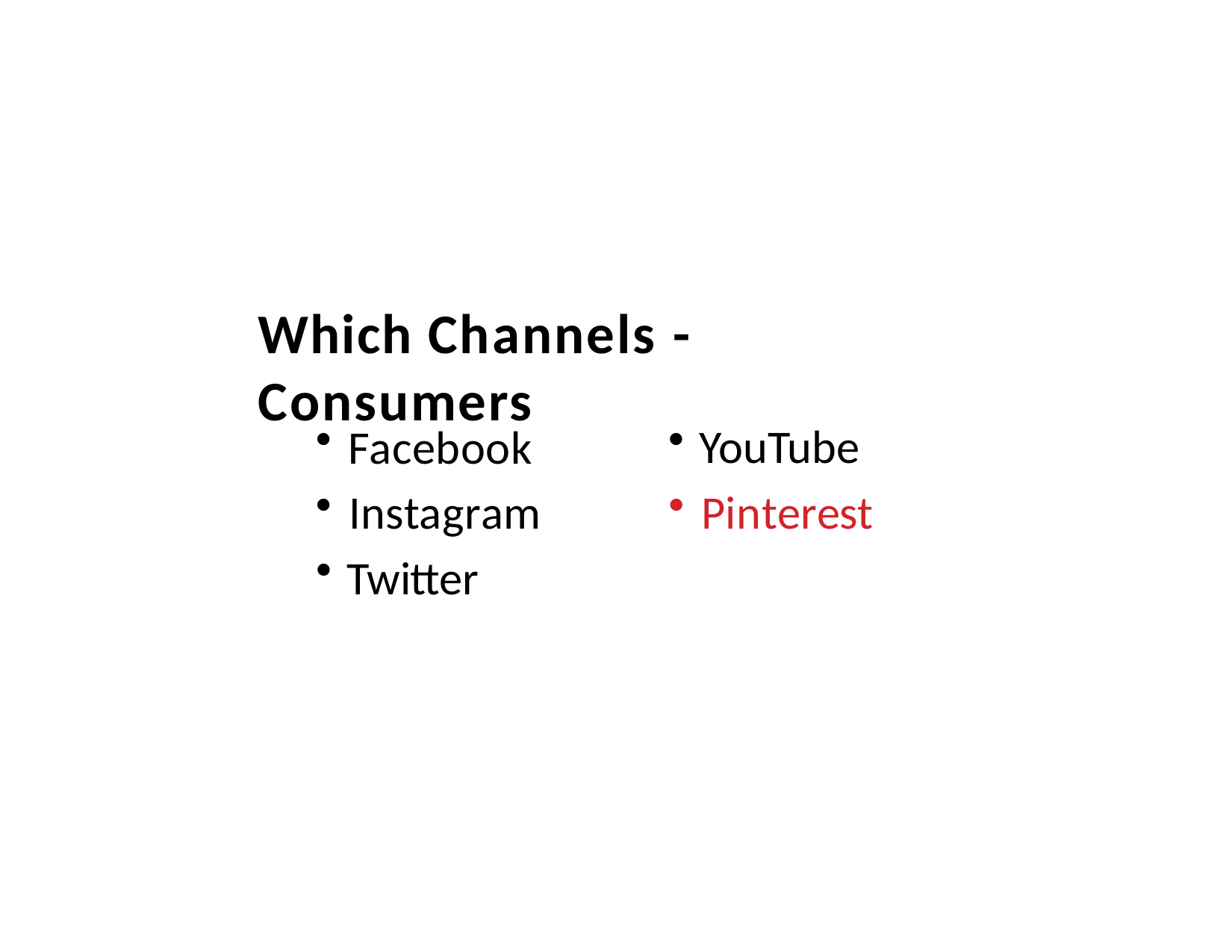

# Which Channels - Consumers
YouTube
Pinterest
Facebook
Instagram
Twitter